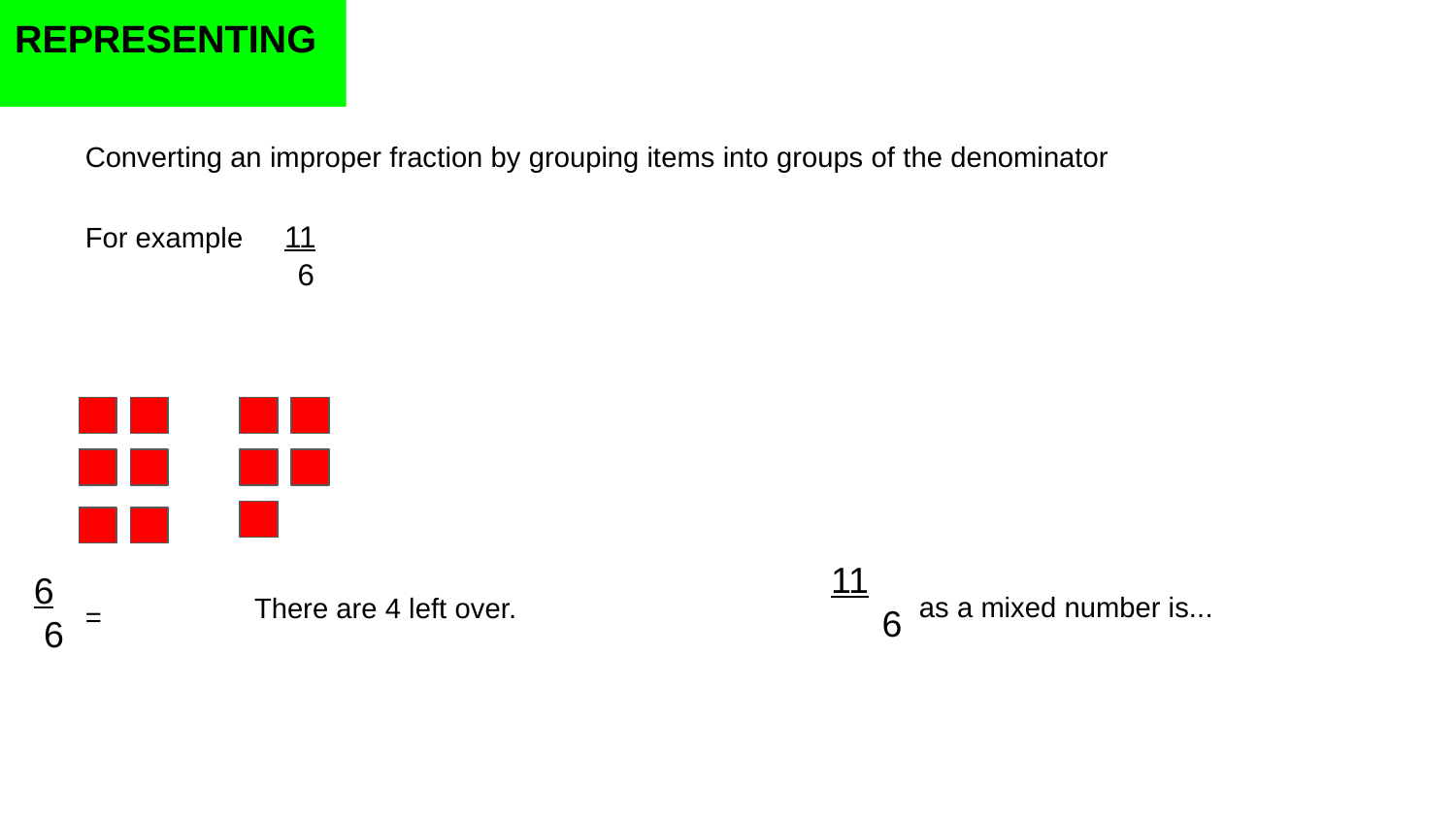

REPRESENTING
Converting an improper fraction by grouping items into groups of the denominator

For example    11
                         6

11             6
6          6
as a mixed number is...
There are 4 left over.
=